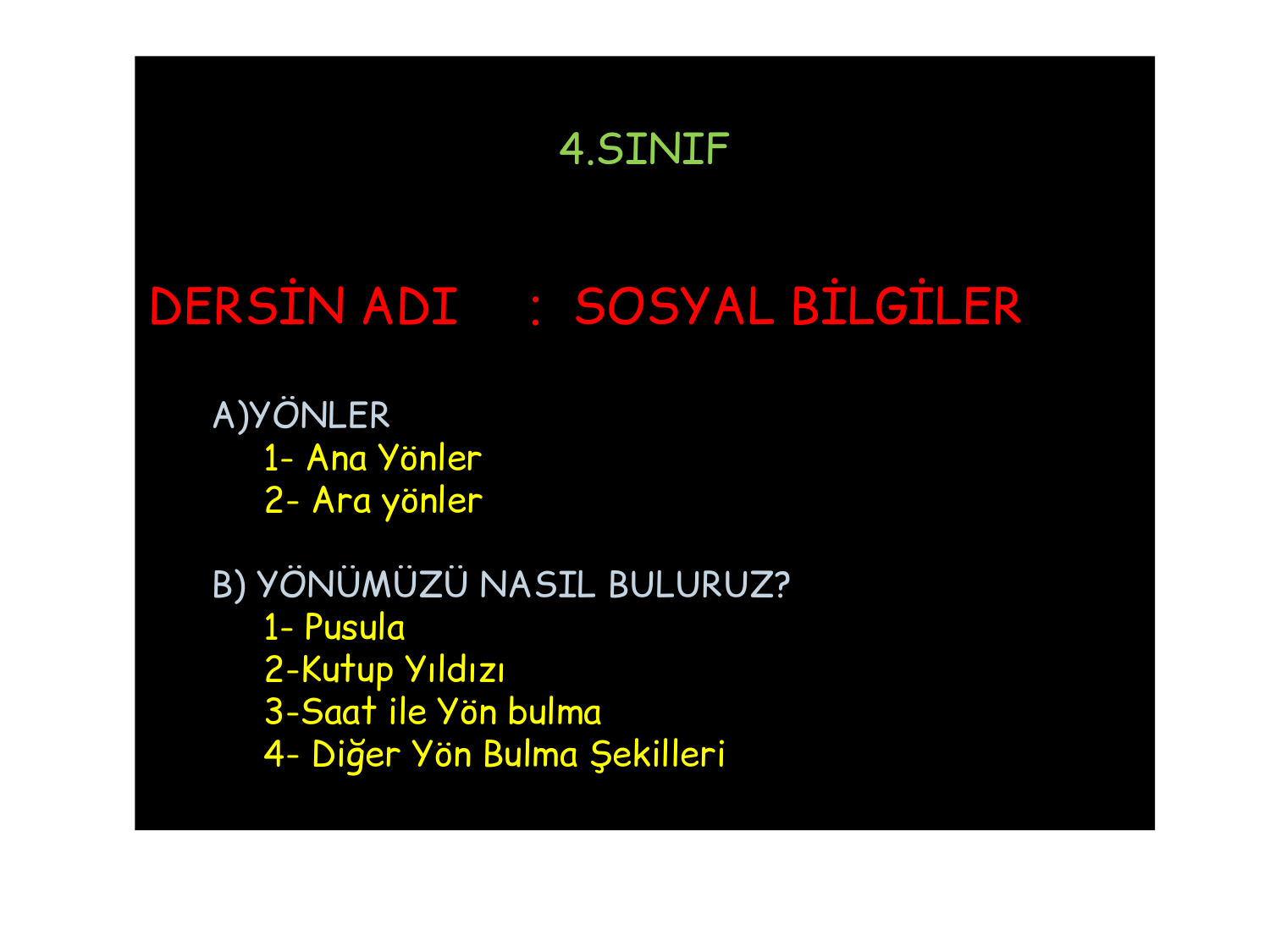

4.SINIF

DERSİN ADI	:  SOSYAL BİLGİLER

A)YÖNLER
     1- Ana Yönler
     2- Ara yönler

B) YÖNÜMÜZÜ NASIL BULURUZ?
     1- Pusula
     2-Kutup Yıldızı
     3-Saat ile Yön bulma
     4- Diğer Yön Bulma Şekilleri